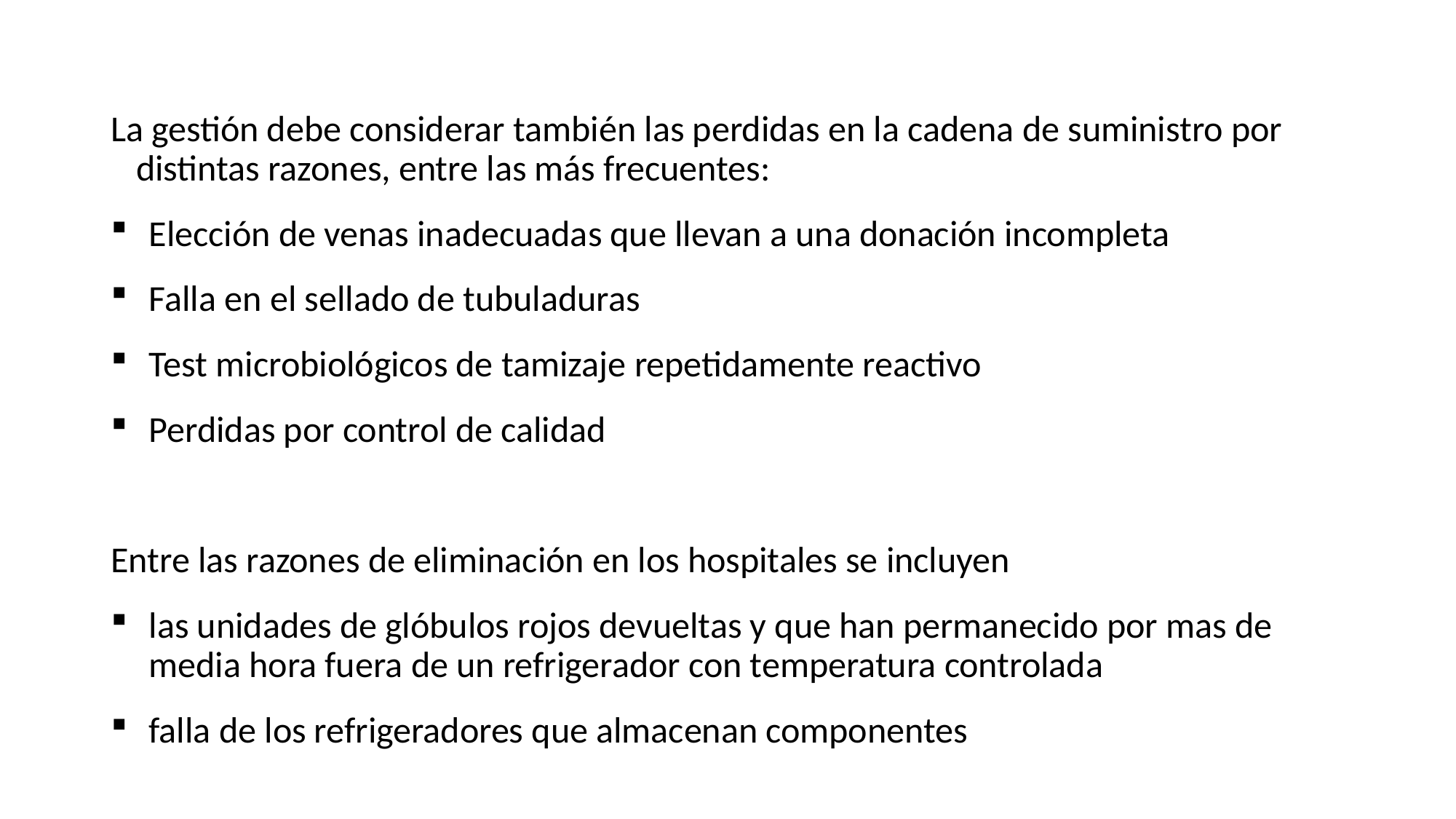

La gestión debe considerar también las perdidas en la cadena de suministro por distintas razones, entre las más frecuentes:
Elección de venas inadecuadas que llevan a una donación incompleta
Falla en el sellado de tubuladuras
Test microbiológicos de tamizaje repetidamente reactivo
Perdidas por control de calidad

Entre las razones de eliminación en los hospitales se incluyen
las unidades de glóbulos rojos devueltas y que han permanecido por mas de media hora fuera de un refrigerador con temperatura controlada
falla de los refrigeradores que almacenan componentes